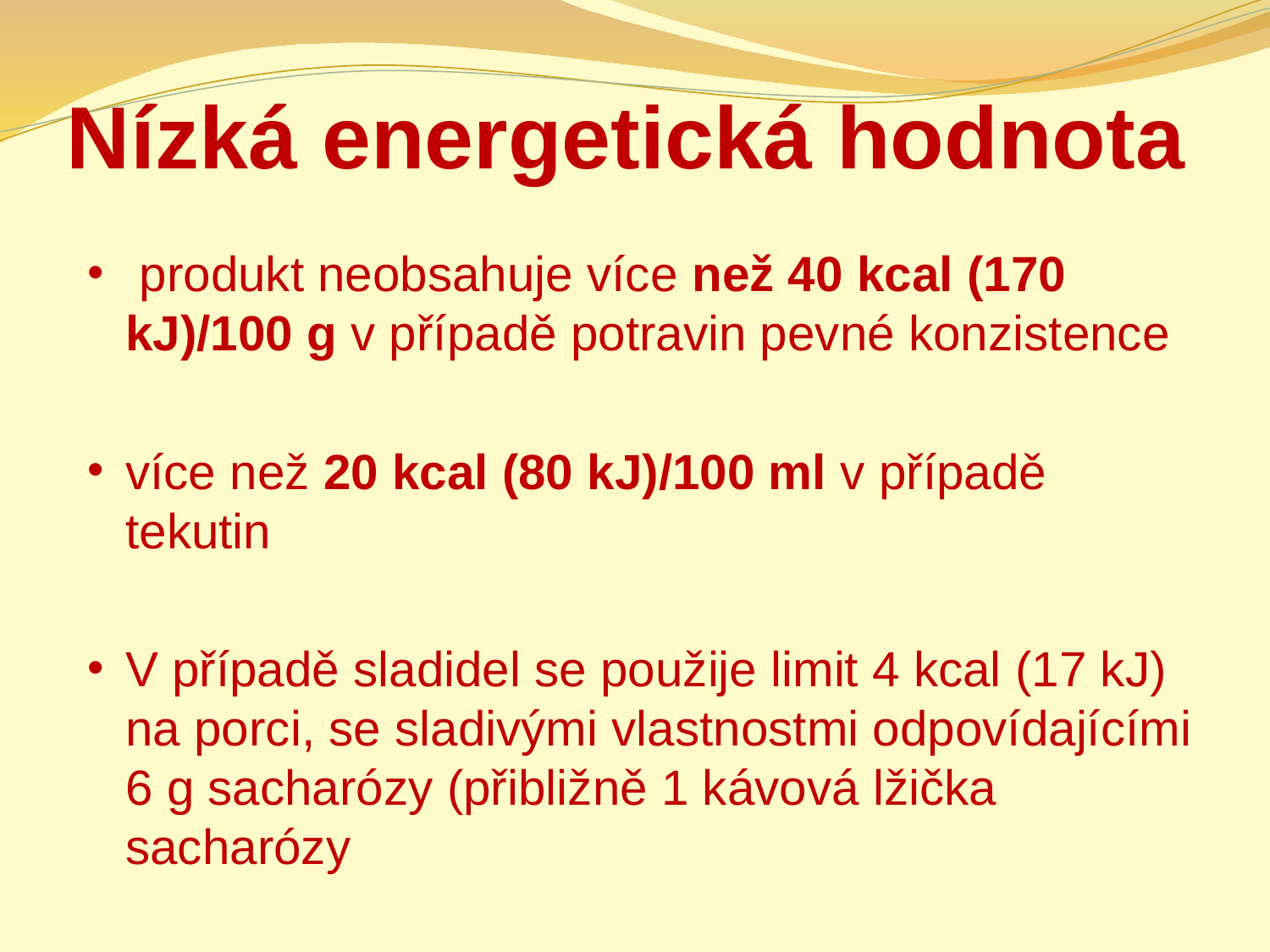

# Nízká energetická hodnota
 produkt neobsahuje více než 40 kcal (170 kJ)/100 g v případě potravin pevné konzistence

více než 20 kcal (80 kJ)/100 ml v případě tekutin

V případě sladidel se použije limit 4 kcal (17 kJ) na porci, se sladivými vlastnostmi odpovídajícími 6 g sacharózy (přibližně 1 kávová lžička sacharózy